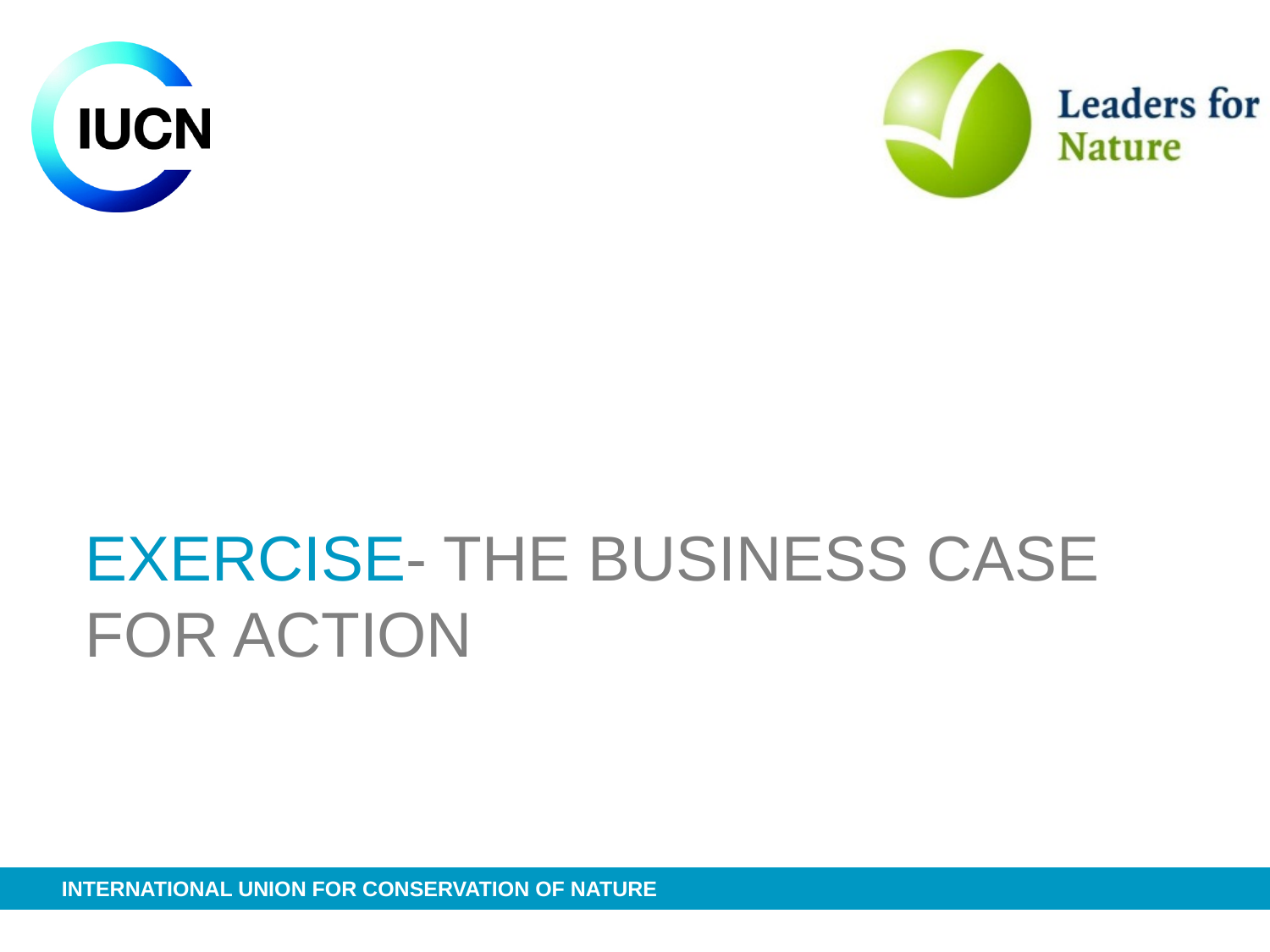

# Exercise- The business case for action